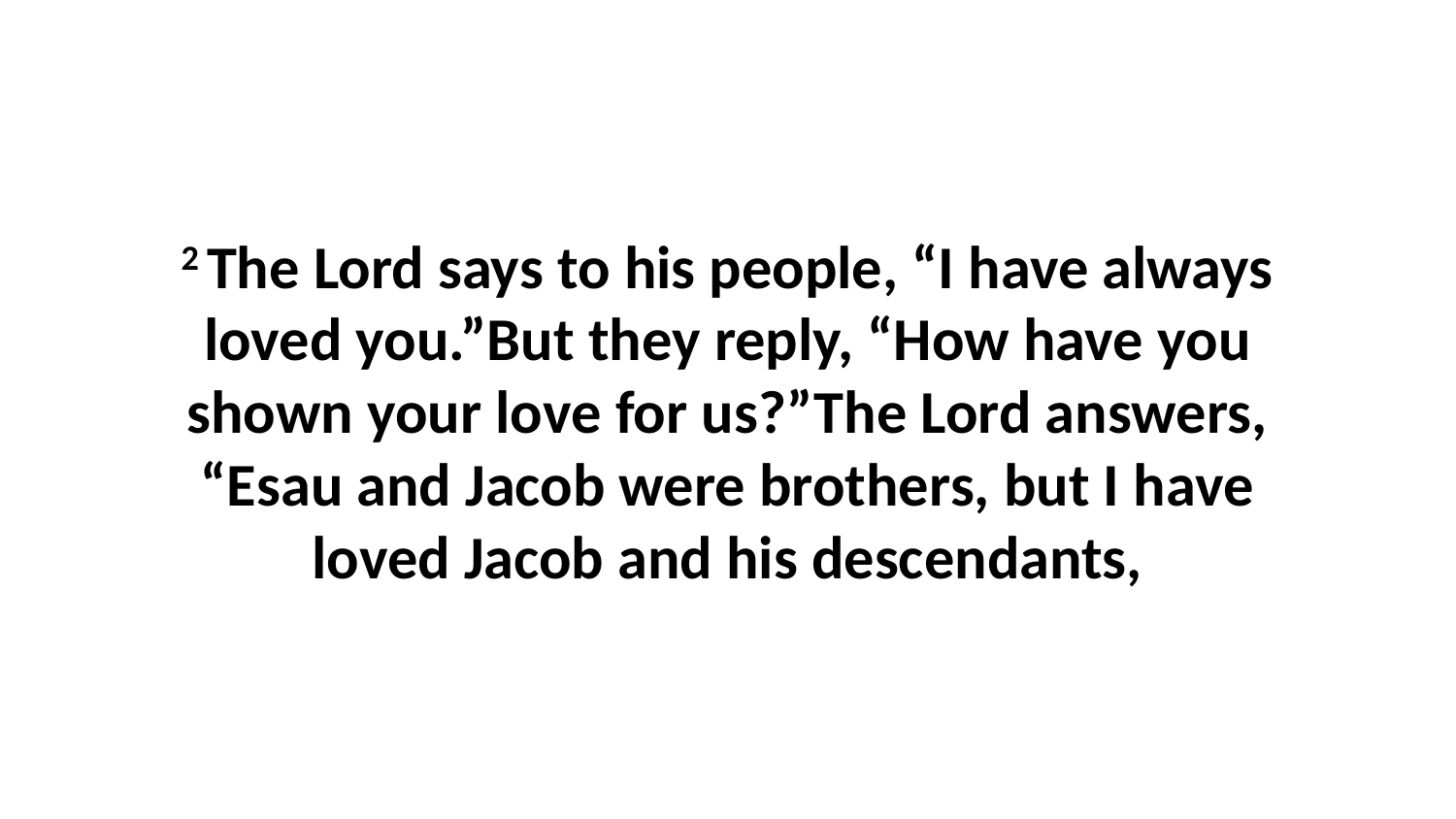

2 The Lord says to his people, “I have always loved you.”But they reply, “How have you shown your love for us?”The Lord answers, “Esau and Jacob were brothers, but I have loved Jacob and his descendants,